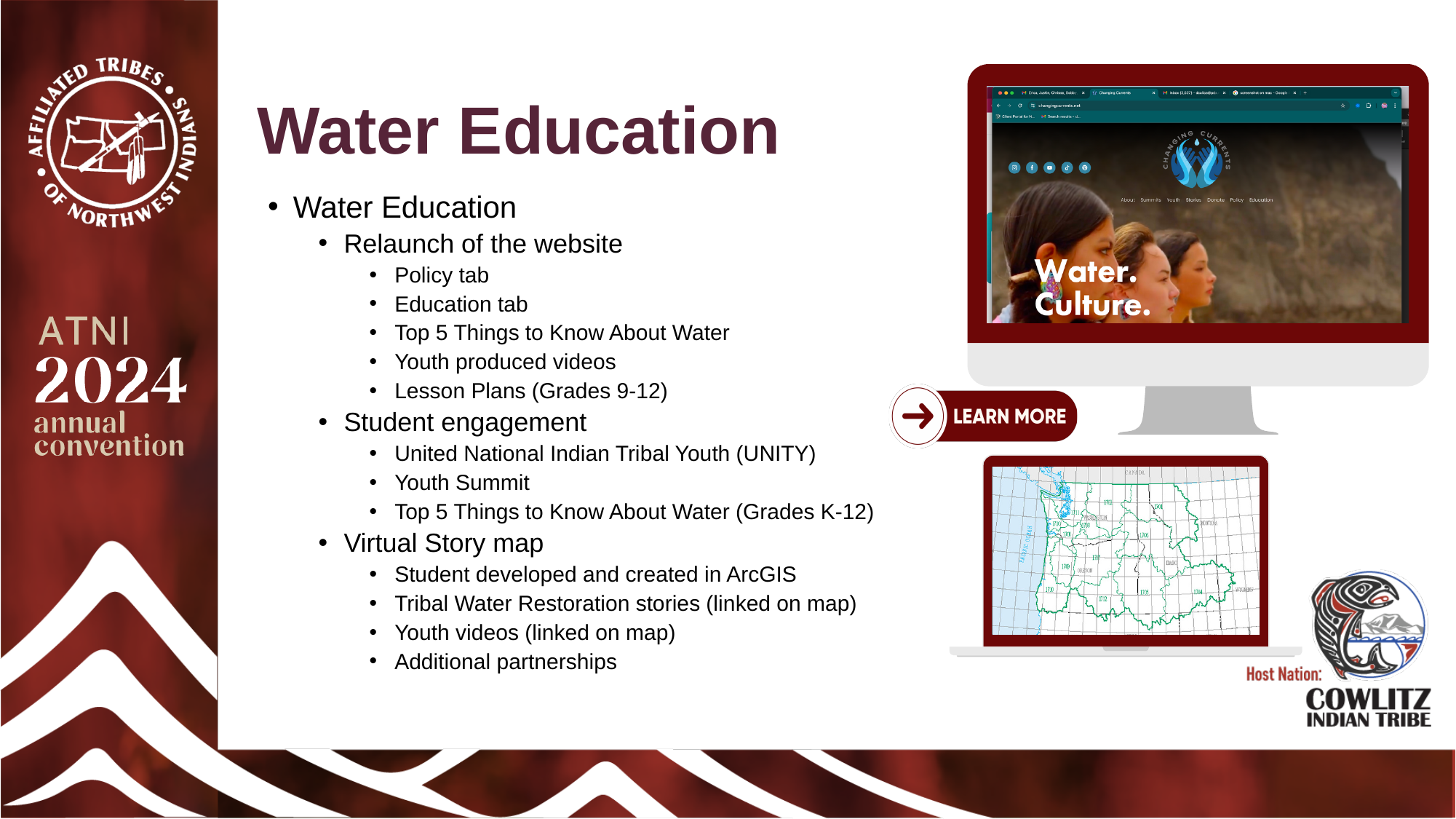

Water Education
Water Education
Relaunch of the website
Policy tab
Education tab
Top 5 Things to Know About Water
Youth produced videos
Lesson Plans (Grades 9-12)
Student engagement
United National Indian Tribal Youth (UNITY)
Youth Summit
Top 5 Things to Know About Water (Grades K-12)
Virtual Story map
Student developed and created in ArcGIS
Tribal Water Restoration stories (linked on map)
Youth videos (linked on map)
Additional partnerships